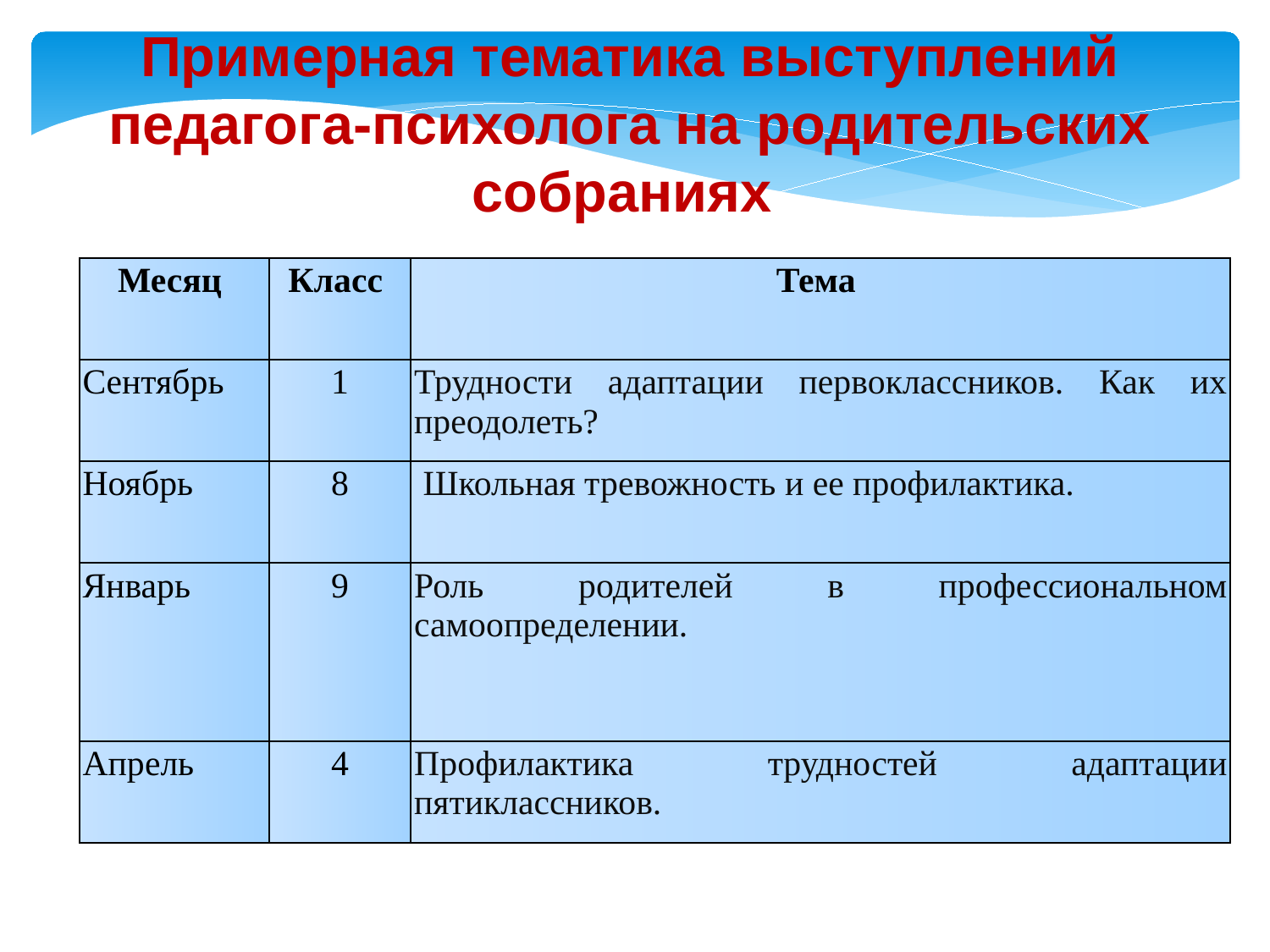

# Примерная тематика выступлений педагога-психолога на родительских собраниях
| Месяц | Класс | Тема |
| --- | --- | --- |
| Сентябрь | 1 | Трудности адаптации первоклассников. Как их преодолеть? |
| Ноябрь | 8 | Школьная тревожность и ее профилактика. |
| Январь | 9 | Роль родителей в профессиональном самоопределении. |
| Апрель | 4 | Профилактика трудностей адаптации пятиклассников. |